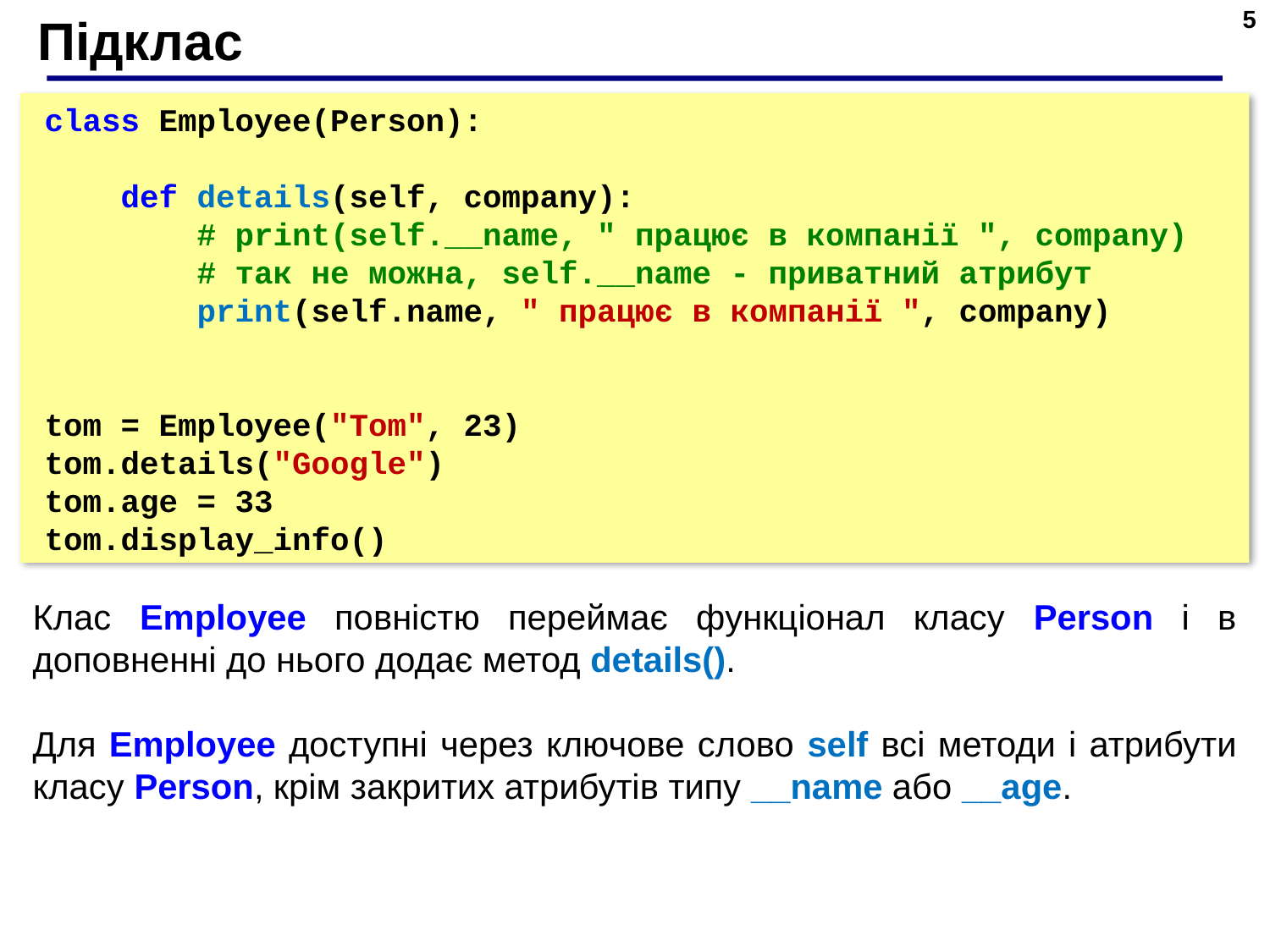

5
# Підклас

class Employee(Person):

    def details(self, company):
        # print(self.__name, " працює в компанії ", company)
        # так не можна, self.__name - приватний атрибут
        print(self.name, " працює в компанії ", company)

tom = Employee("Tom", 23)
tom.details("Google")
tom.age = 33
tom.display_info()
Клас Employee повністю переймає функціонал класу Person і в доповненні до нього додає метод details().

Для Employee доступні через ключове слово self всі методи і атрибути класу Person, крім закритих атрибутів типу __name або __age.